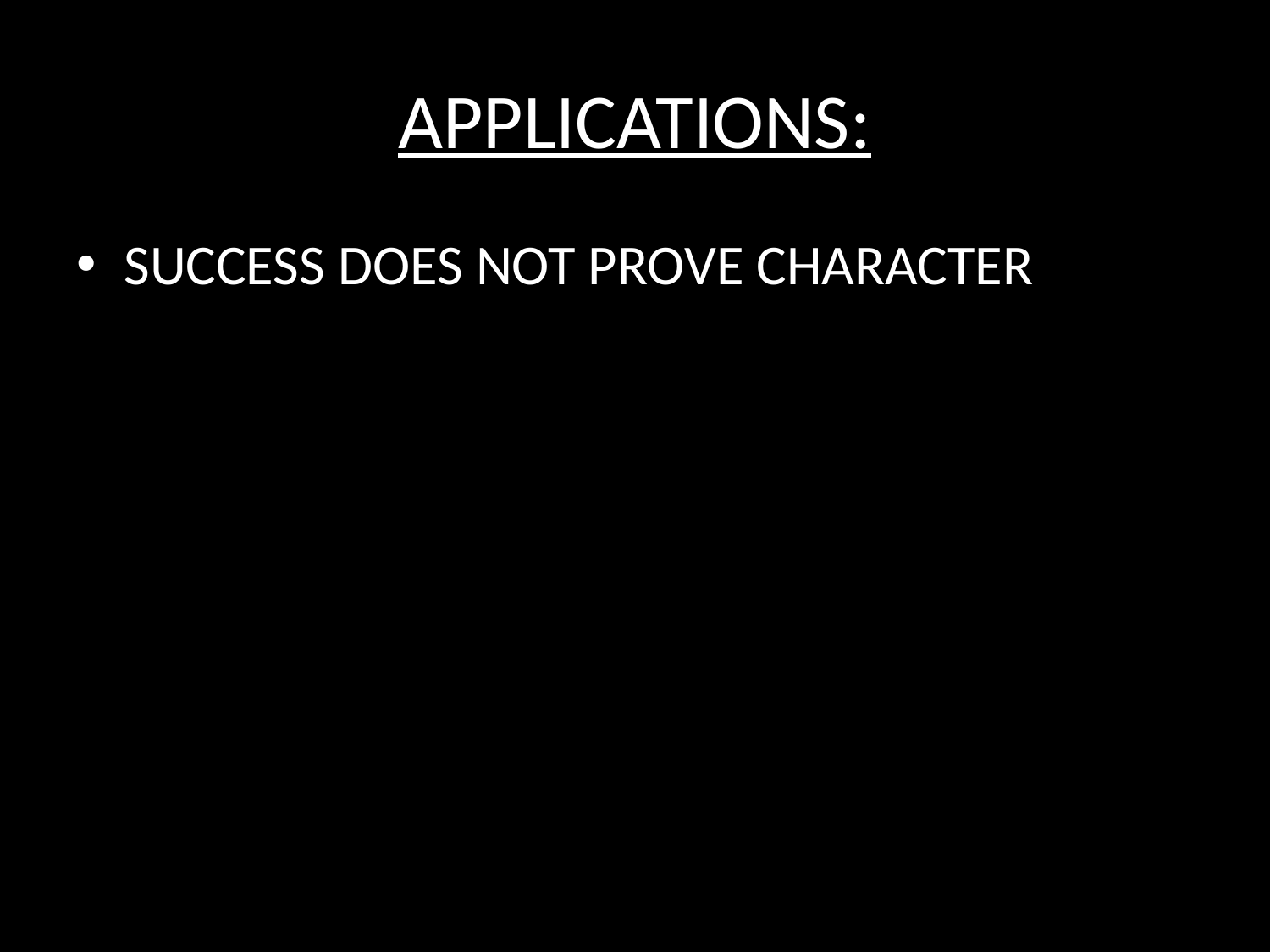

# APPLICATIONS:
SUCCESS DOES NOT PROVE CHARACTER